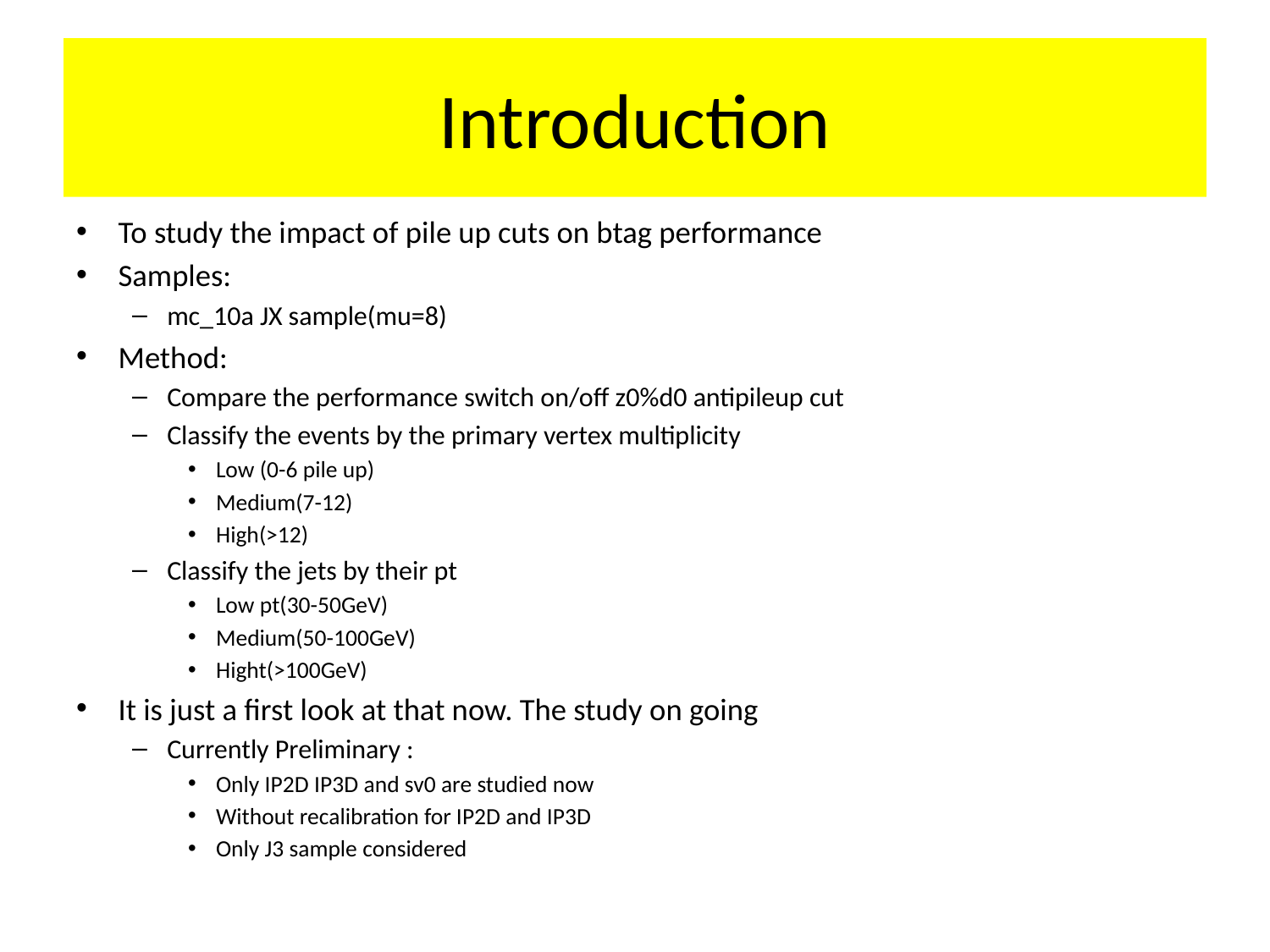

# Introduction
To study the impact of pile up cuts on btag performance
Samples:
mc_10a JX sample(mu=8)
Method:
Compare the performance switch on/off z0%d0 antipileup cut
Classify the events by the primary vertex multiplicity
Low (0-6 pile up)
Medium(7-12)
High(>12)
Classify the jets by their pt
Low pt(30-50GeV)
Medium(50-100GeV)
Hight(>100GeV)
It is just a first look at that now. The study on going
Currently Preliminary :
Only IP2D IP3D and sv0 are studied now
Without recalibration for IP2D and IP3D
Only J3 sample considered